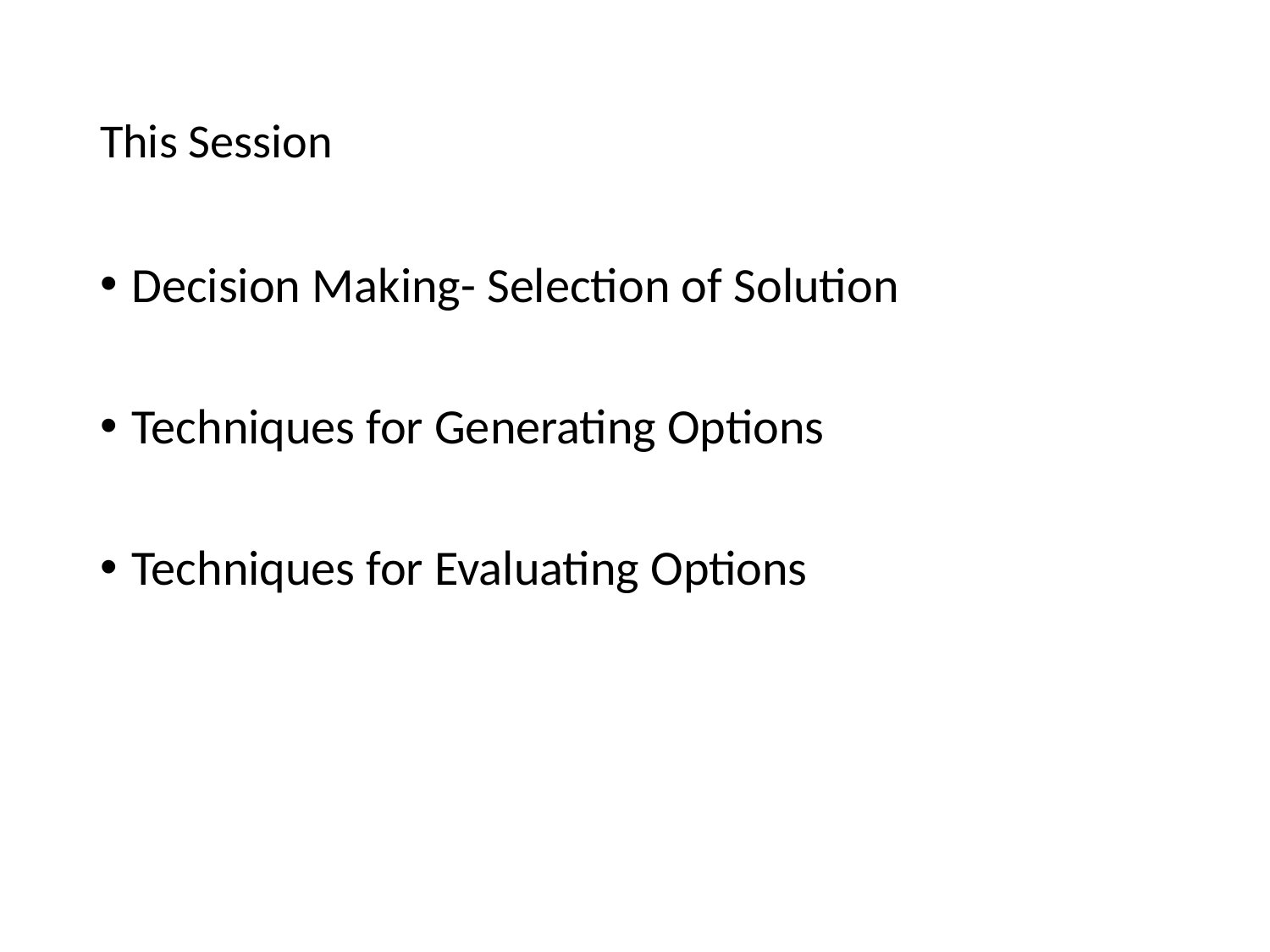

# This Session
Decision Making- Selection of Solution

Techniques for Generating Options

Techniques for Evaluating Options